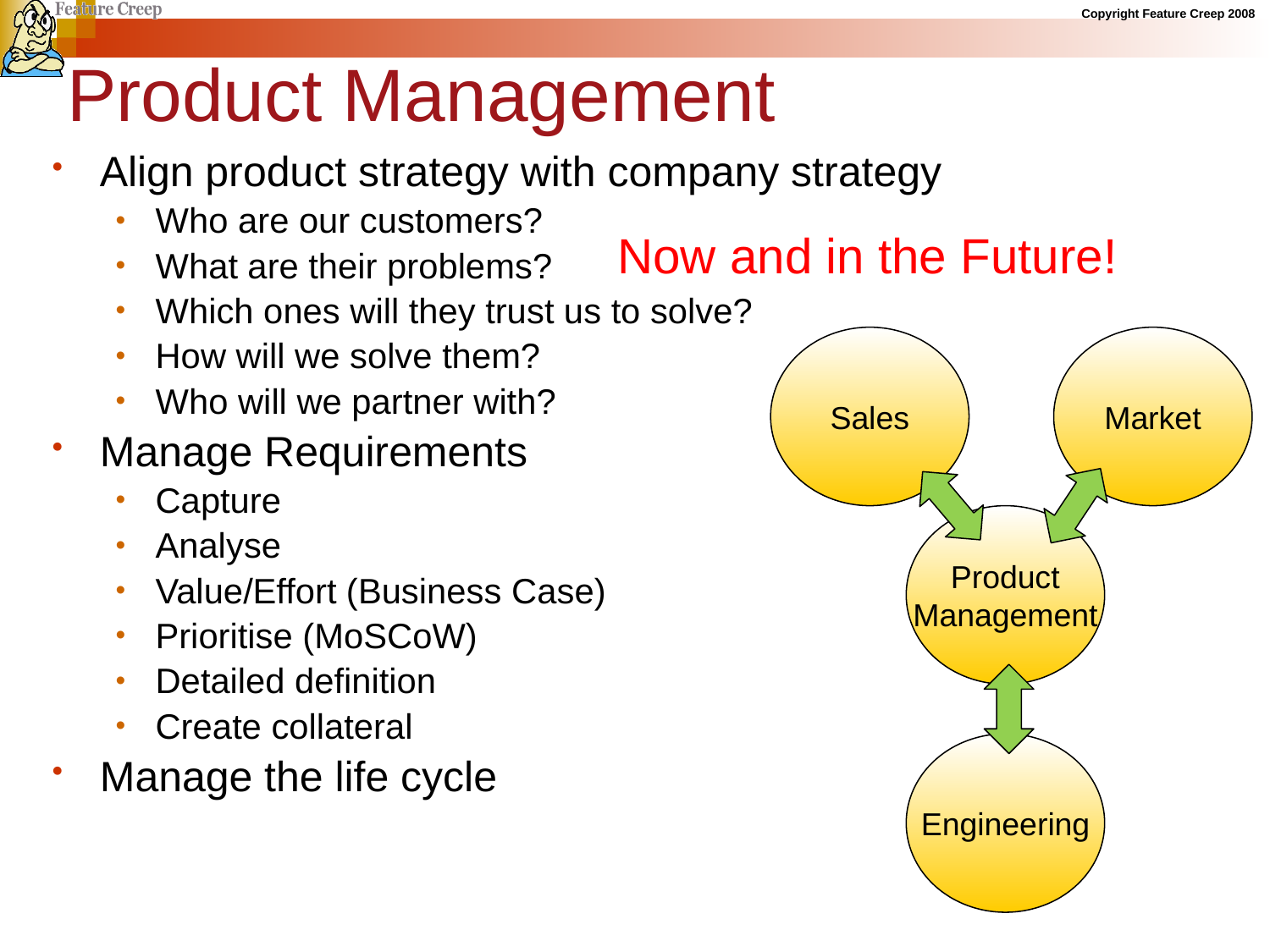

Product Management
Align product strategy with company strategy
Who are our customers?
What are their problems?
Which ones will they trust us to solve?
How will we solve them?
Who will we partner with?
Manage Requirements
Capture
Analyse
Value/Effort (Business Case)
Prioritise (MoSCoW)
Detailed definition
Create collateral
Manage the life cycle

Now and in the Future!
Sales
Market

Product
Management

Engineering